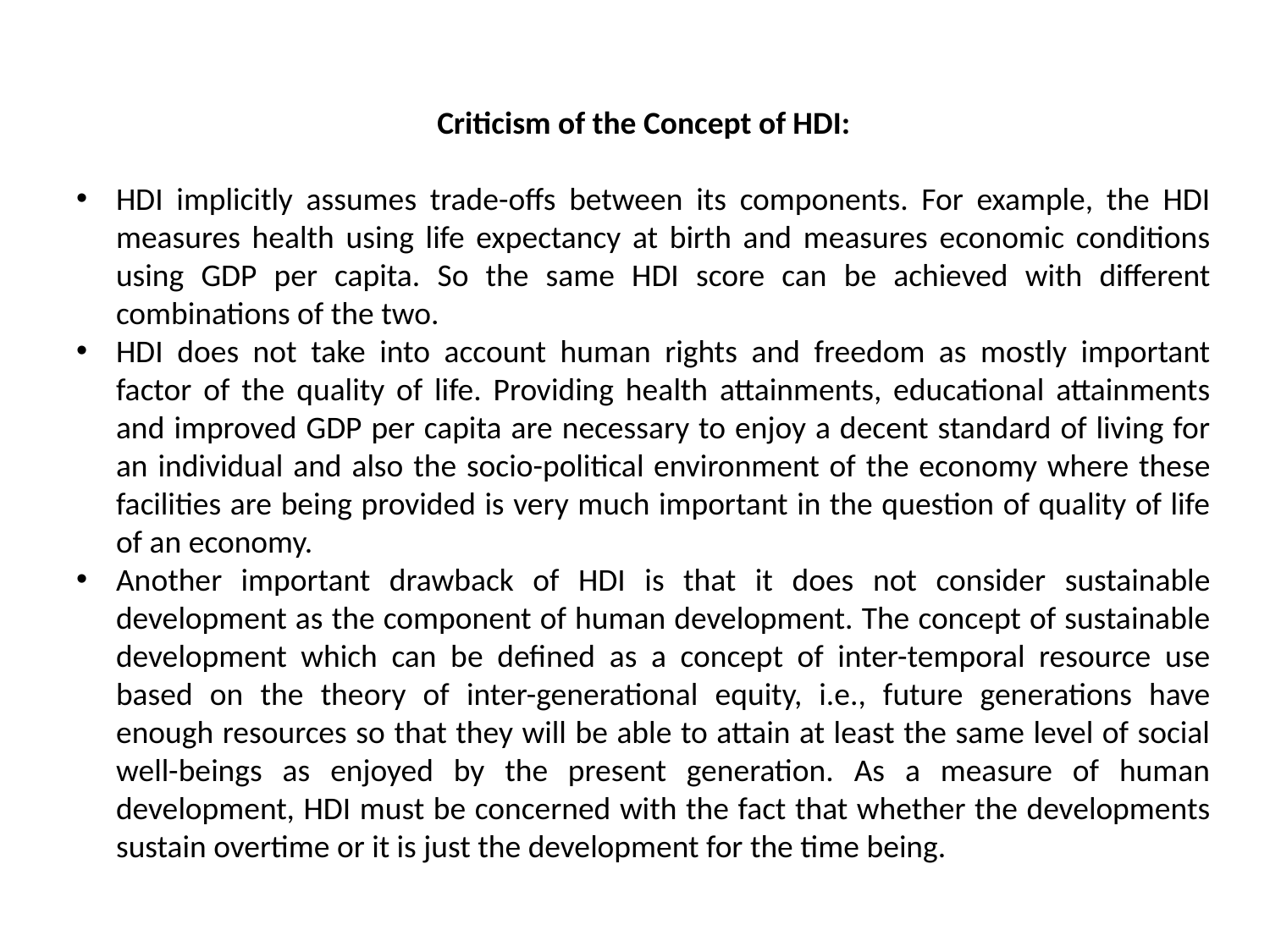

Criticism of the Concept of HDI:

HDI implicitly assumes trade-offs between its components. For example, the HDI measures health using life expectancy at birth and measures economic conditions using GDP per capita. So the same HDI score can be achieved with different combinations of the two.
HDI does not take into account human rights and freedom as mostly important factor of the quality of life. Providing health attainments, educational attainments and improved GDP per capita are necessary to enjoy a decent standard of living for an individual and also the socio-political environment of the economy where these facilities are being provided is very much important in the question of quality of life of an economy.
Another important drawback of HDI is that it does not consider sustainable development as the component of human development. The concept of sustainable development which can be defined as a concept of inter-temporal resource use based on the theory of inter-generational equity, i.e., future generations have enough resources so that they will be able to attain at least the same level of social well-beings as enjoyed by the present generation. As a measure of human development, HDI must be concerned with the fact that whether the developments sustain overtime or it is just the development for the time being.